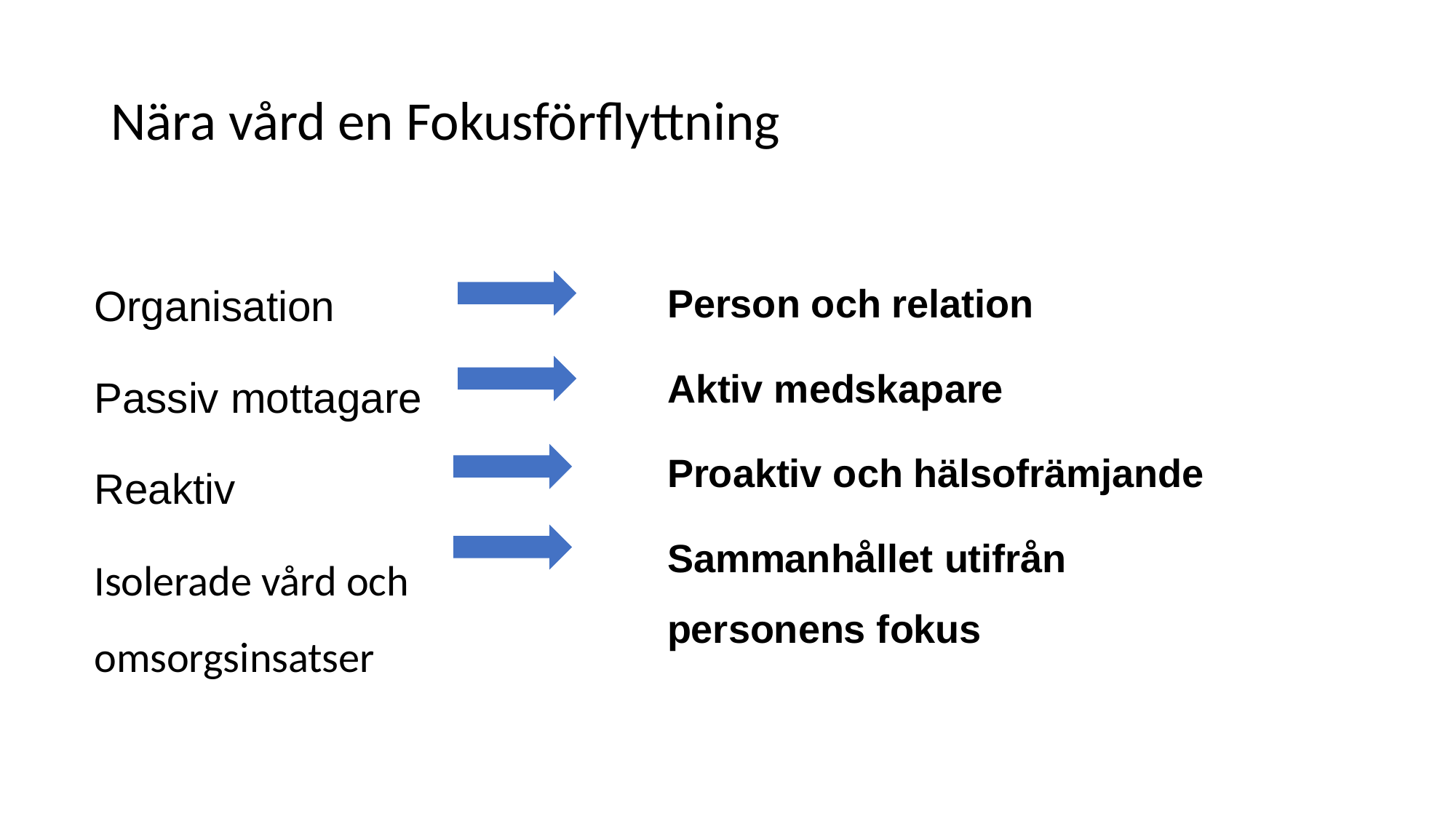

# Nära vård en Fokusförflyttning
Organisation
Passiv mottagare
Reaktiv
Isolerade vård och omsorgsinsatser
Person och relation
Aktiv medskapare
Proaktiv och hälsofrämjande
Sammanhållet utifrån personens fokus